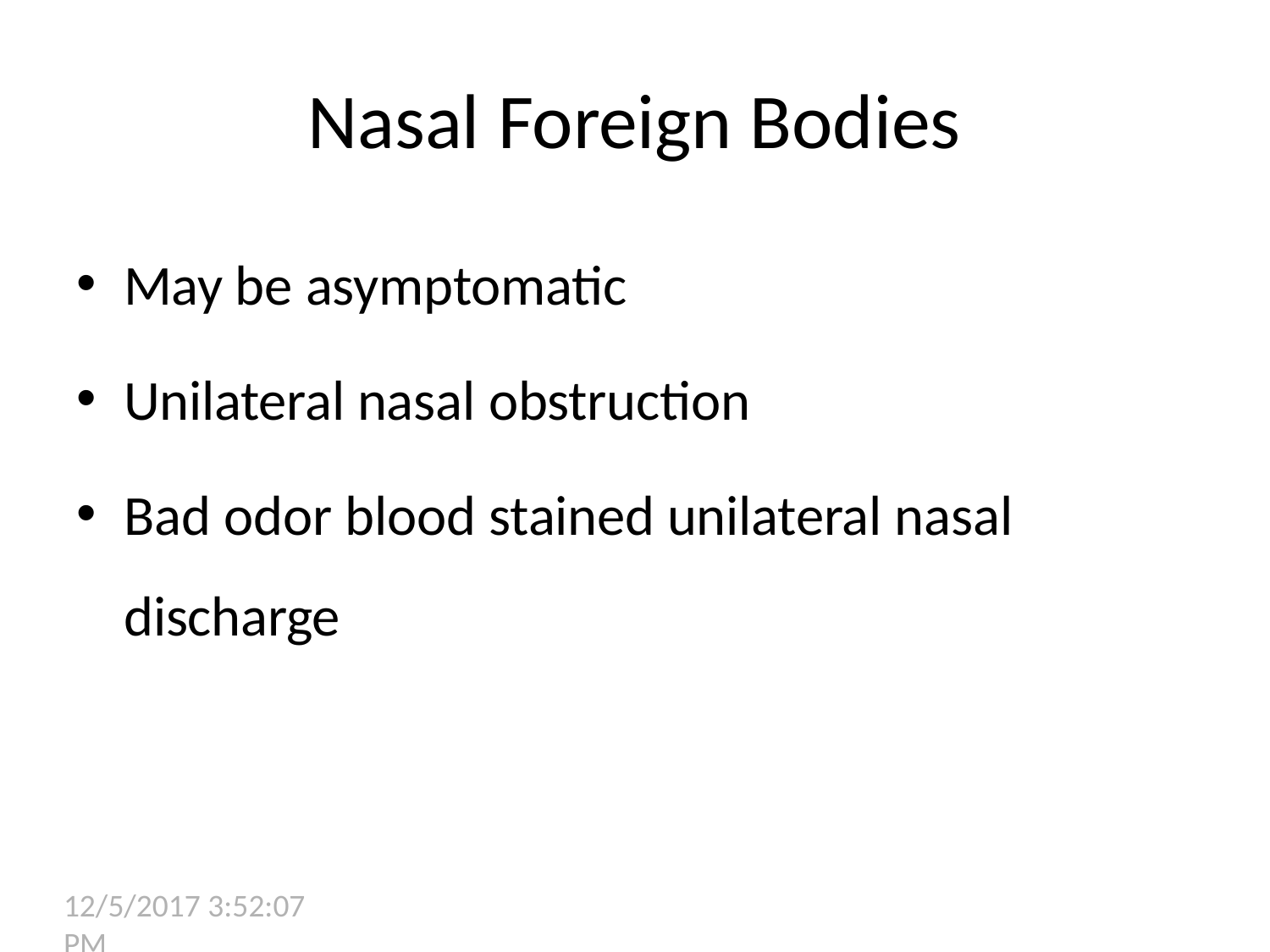

# Nasal Foreign Bodies
May be asymptomatic
Unilateral nasal obstruction
Bad odor blood stained unilateral nasal
discharge
12/5/2017 3:52:07 PM
41